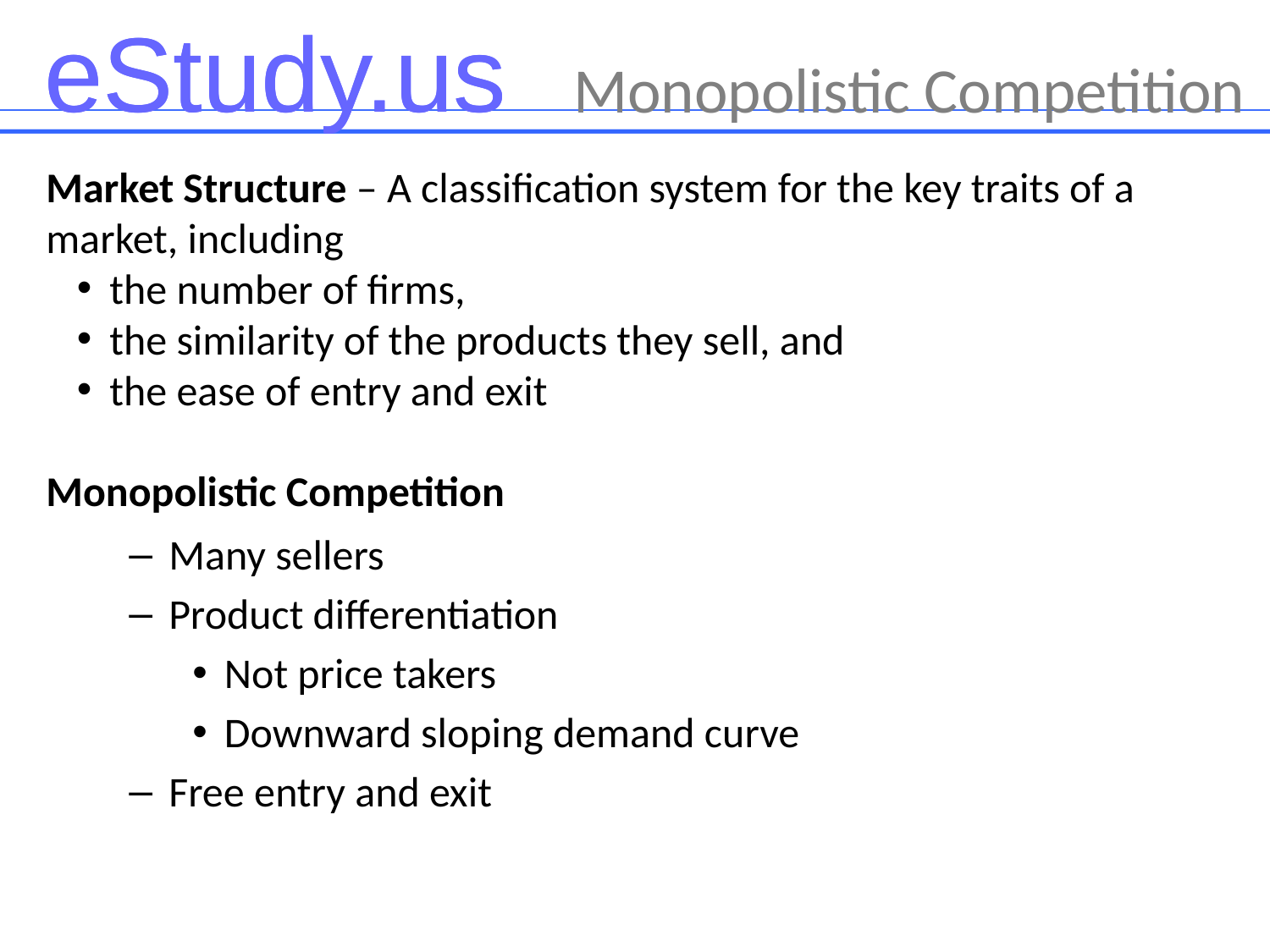

Monopolistic Competition
Market Structure – A classification system for the key traits of a market, including
the number of firms,
the similarity of the products they sell, and
the ease of entry and exit
Monopolistic Competition
Many sellers
Product differentiation
Not price takers
Downward sloping demand curve
Free entry and exit